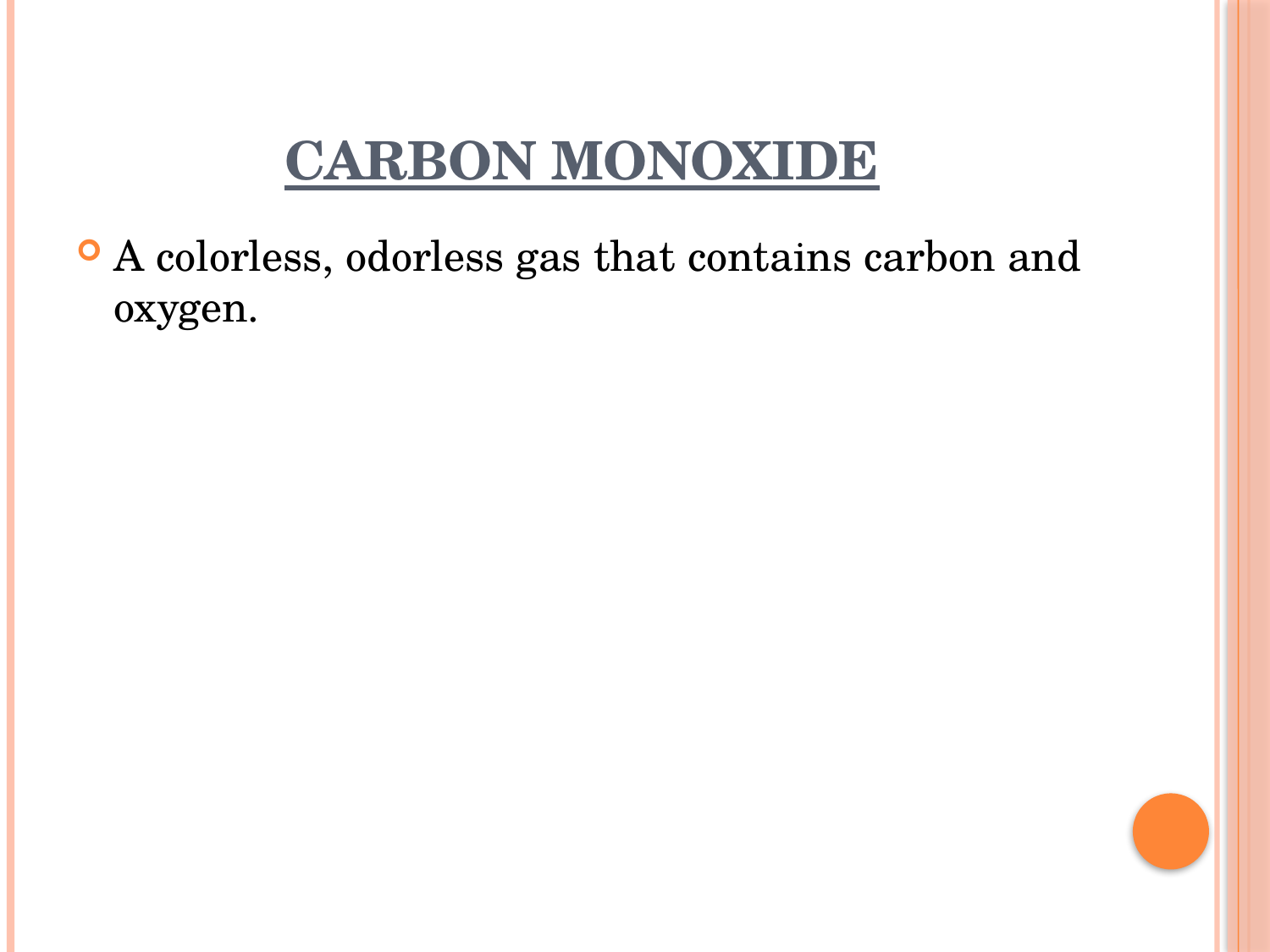

# CARBON MONOXIDE
A colorless, odorless gas that contains carbon and oxygen.